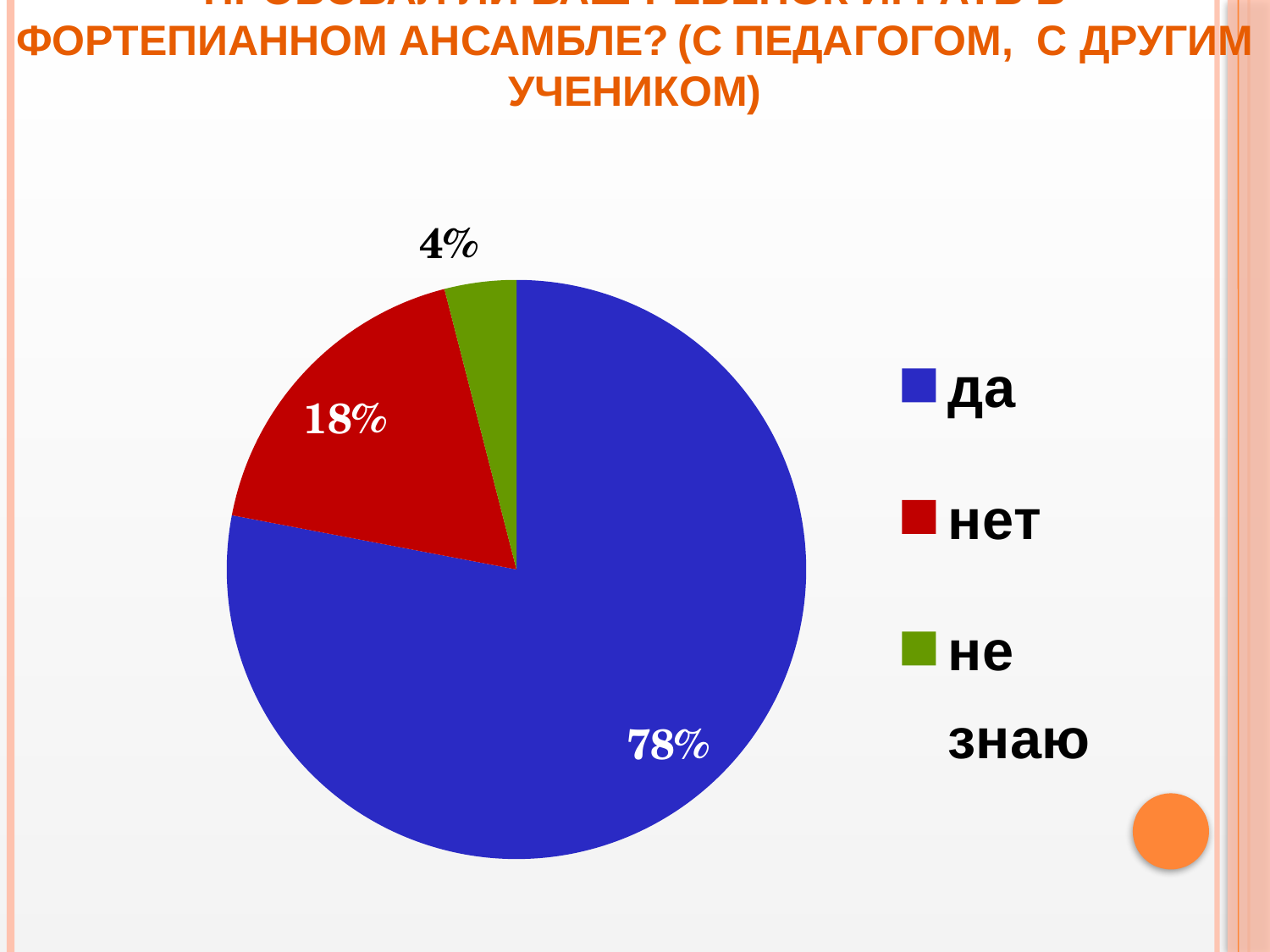

# Пробовал ли Ваш ребенок играть в фортепианном ансамбле? (с педагогом,  с другим учеником)

### Chart

| Category | Продажи |
|---|---|
| да | 39.0 |
| нет | 9.0 |
| не знаю | 2.0 |